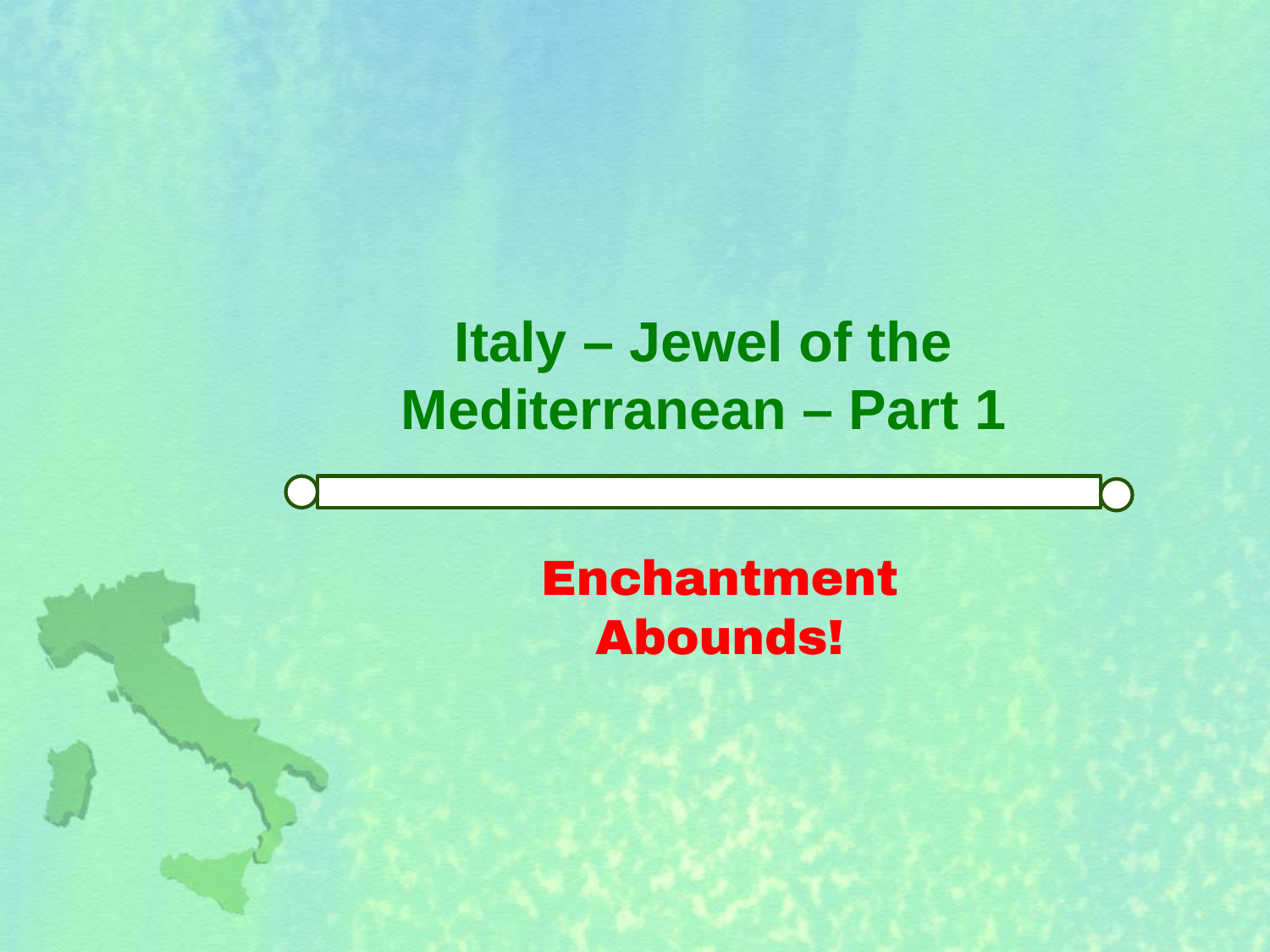

# Italy – Jewel of the Mediterranean – Part 1

Enchantment Abounds!